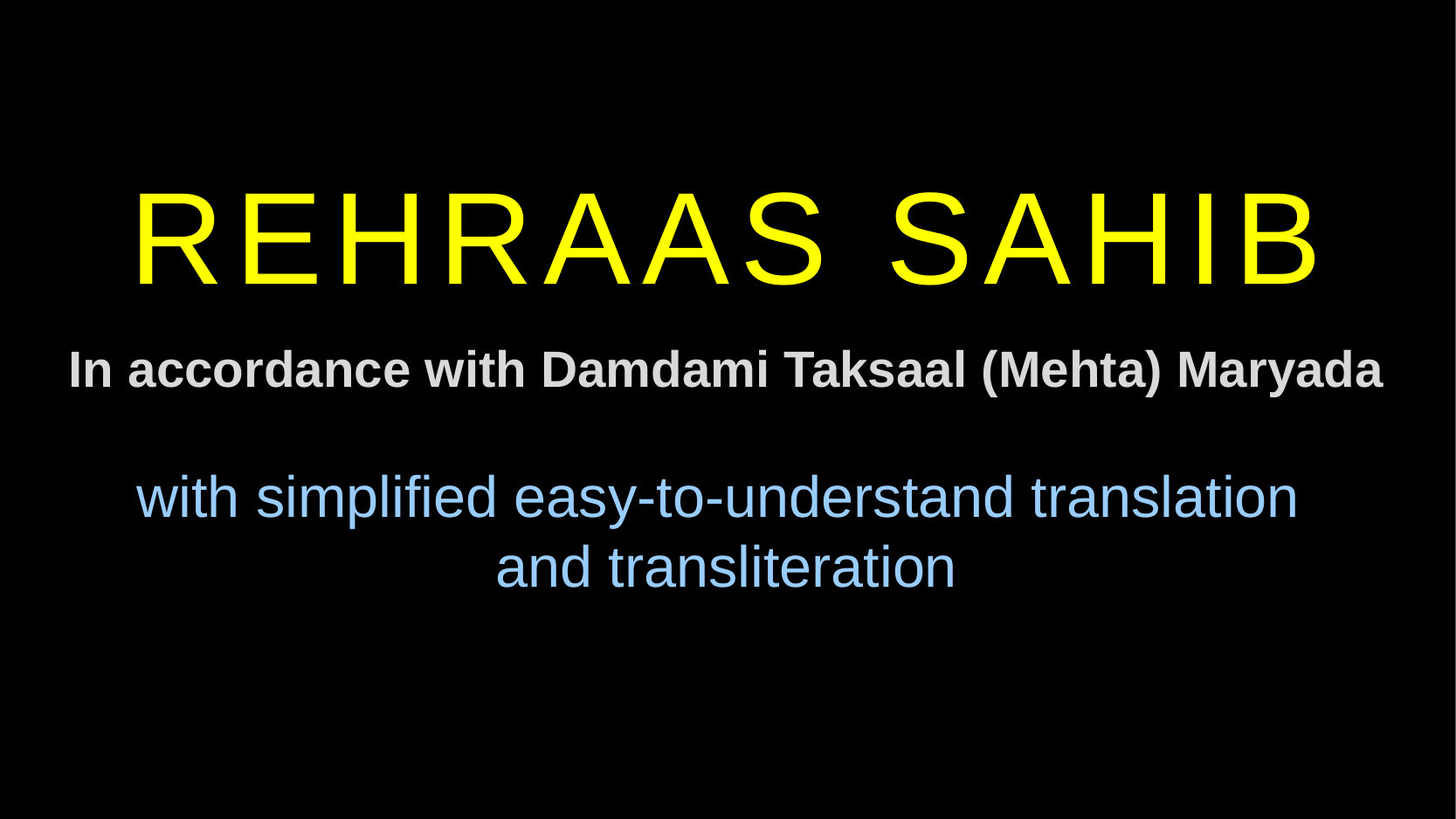

REHRAAS SAHIB

In accordance with Damdami Taksaal (Mehta) Maryada

with simplified easy-to-understand translation
and transliteration